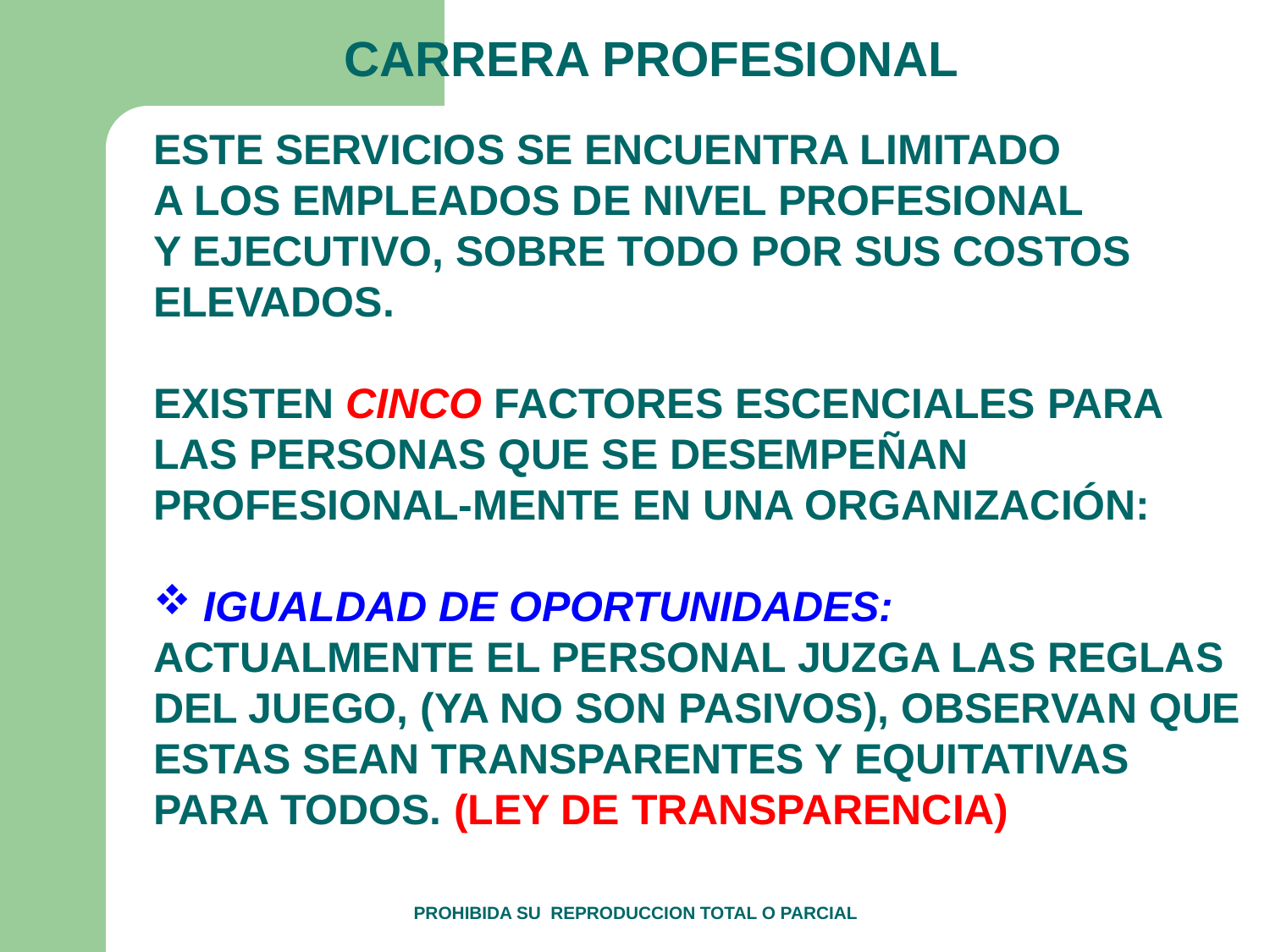

CARRERA PROFESIONAL
ESTE SERVICIOS SE ENCUENTRA LIMITADO
A LOS EMPLEADOS DE NIVEL PROFESIONAL
Y EJECUTIVO, SOBRE TODO POR SUS COSTOS
ELEVADOS.

EXISTEN CINCO FACTORES ESCENCIALES PARA
LAS PERSONAS QUE SE DESEMPEÑAN
PROFESIONAL-MENTE EN UNA ORGANIZACIÓN:

 IGUALDAD DE OPORTUNIDADES:
ACTUALMENTE EL PERSONAL JUZGA LAS REGLAS
DEL JUEGO, (YA NO SON PASIVOS), OBSERVAN QUE
ESTAS SEAN TRANSPARENTES Y EQUITATIVAS
PARA TODOS. (LEY DE TRANSPARENCIA)